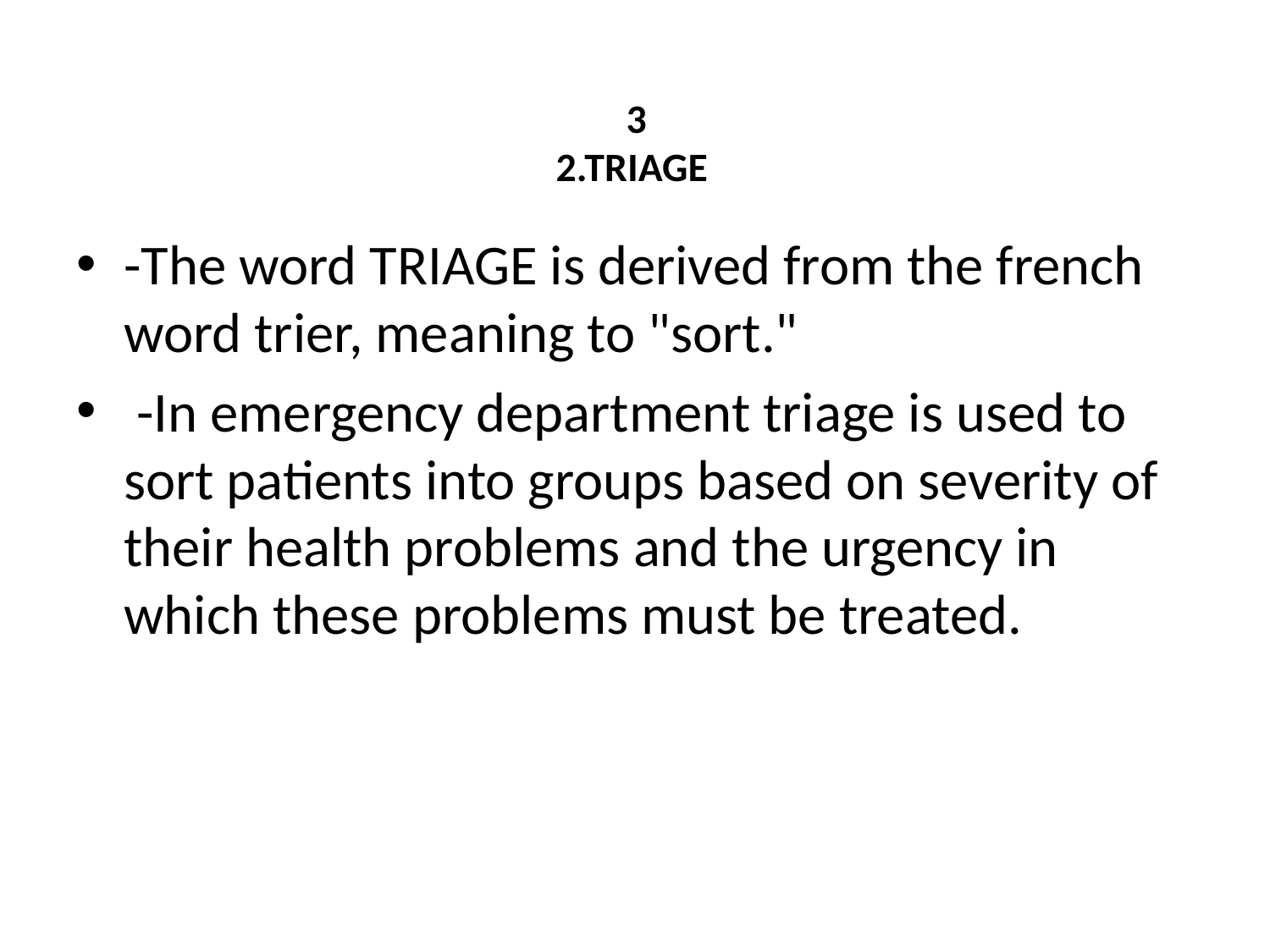

# 3 2.TRIAGE
-The word TRIAGE is derived from the french word trier, meaning to "sort."
 -In emergency department triage is used to sort patients into groups based on severity of their health problems and the urgency in which these problems must be treated.